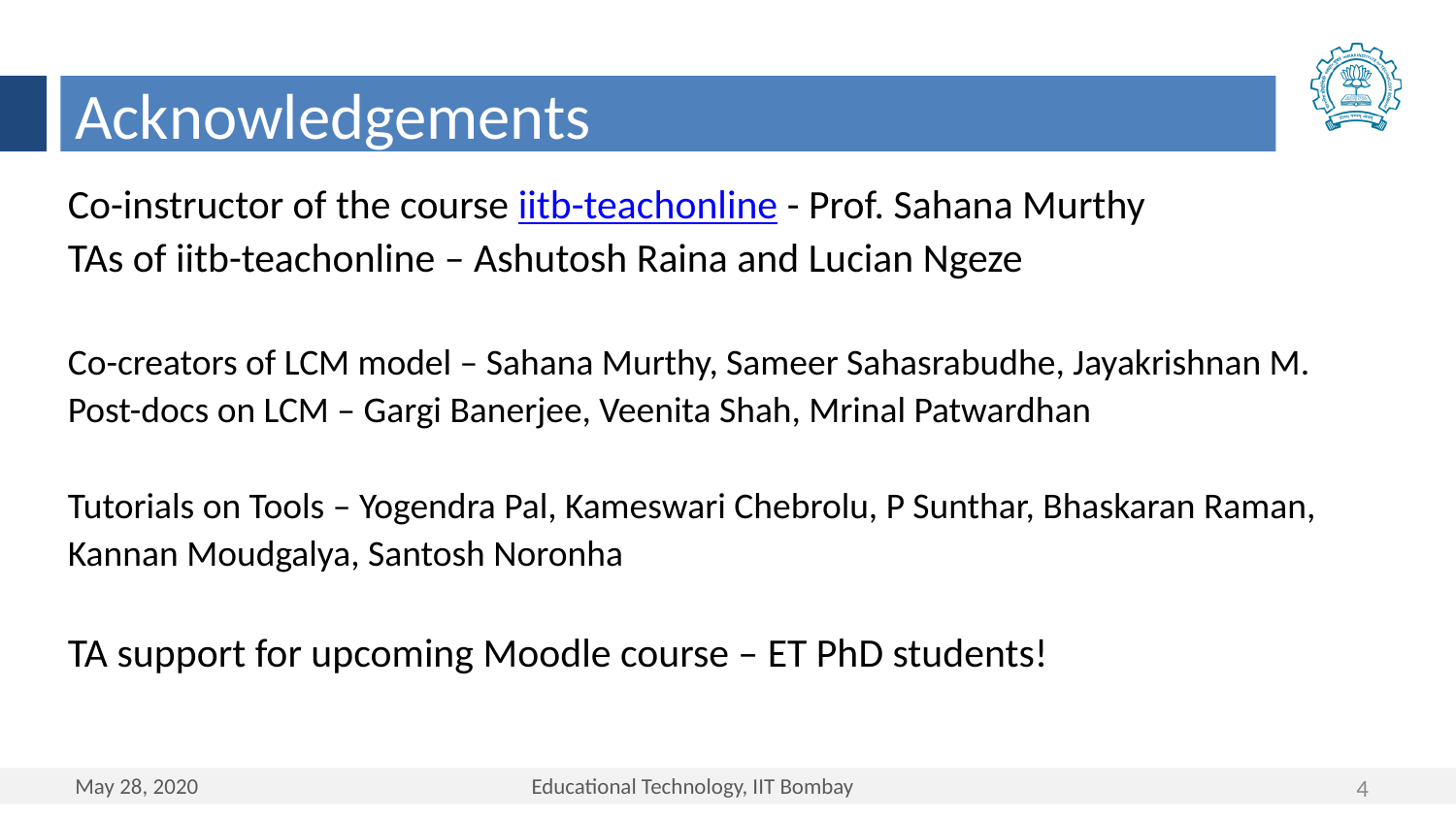

Acknowledgements
Co-instructor of the course iitb-teachonline - Prof. Sahana Murthy
TAs of iitb-teachonline – Ashutosh Raina and Lucian Ngeze

Co-creators of LCM model – Sahana Murthy, Sameer Sahasrabudhe, Jayakrishnan M.
Post-docs on LCM – Gargi Banerjee, Veenita Shah, Mrinal Patwardhan

Tutorials on Tools – Yogendra Pal, Kameswari Chebrolu, P Sunthar, Bhaskaran Raman, Kannan Moudgalya, Santosh Noronha

TA support for upcoming Moodle course – ET PhD students!
4